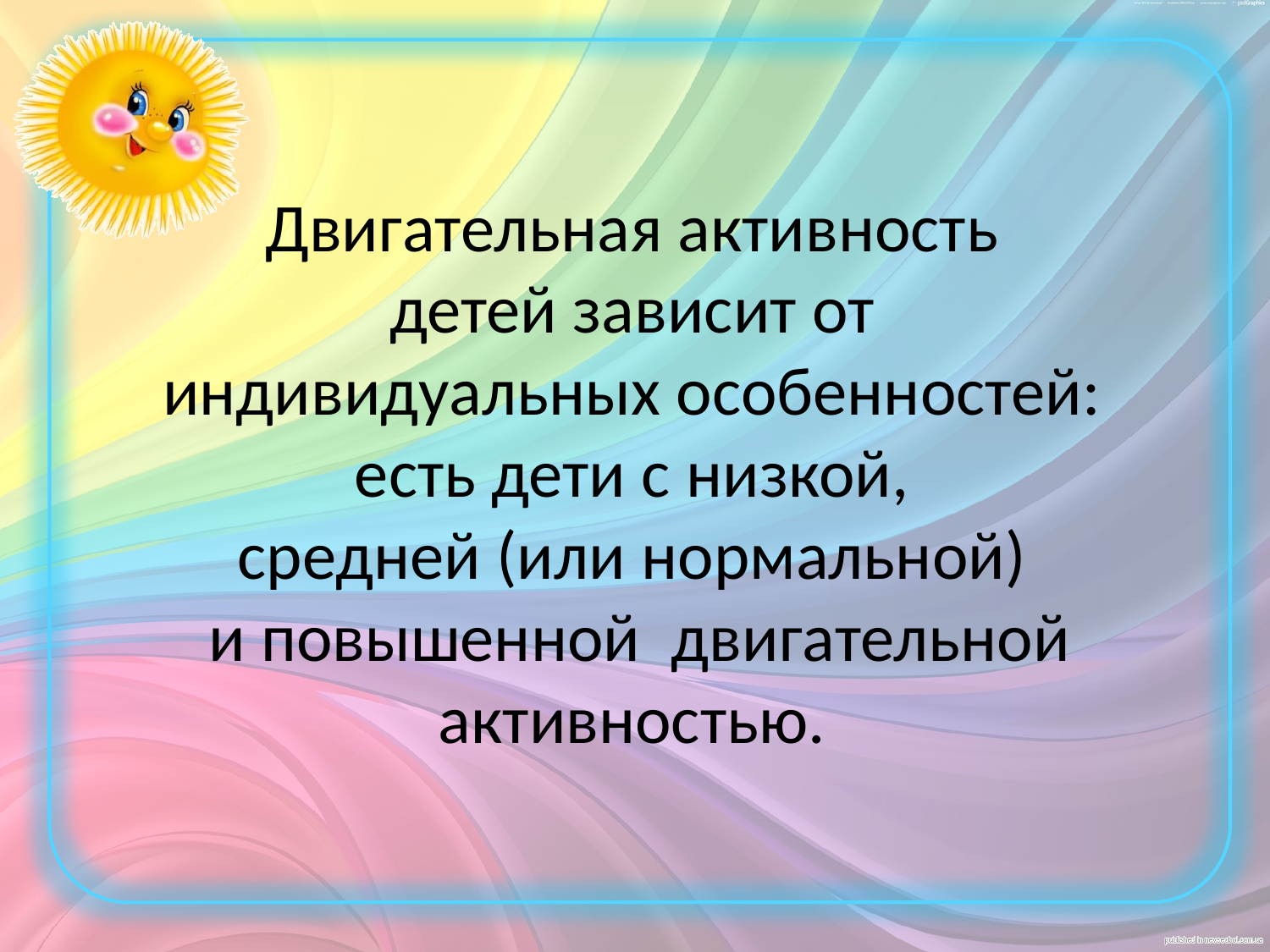

# Двигательная активность детей зависит от индивидуальных особенностей: есть дети с низкой, средней (или нормальной) и повышенной  двигательной активностью.